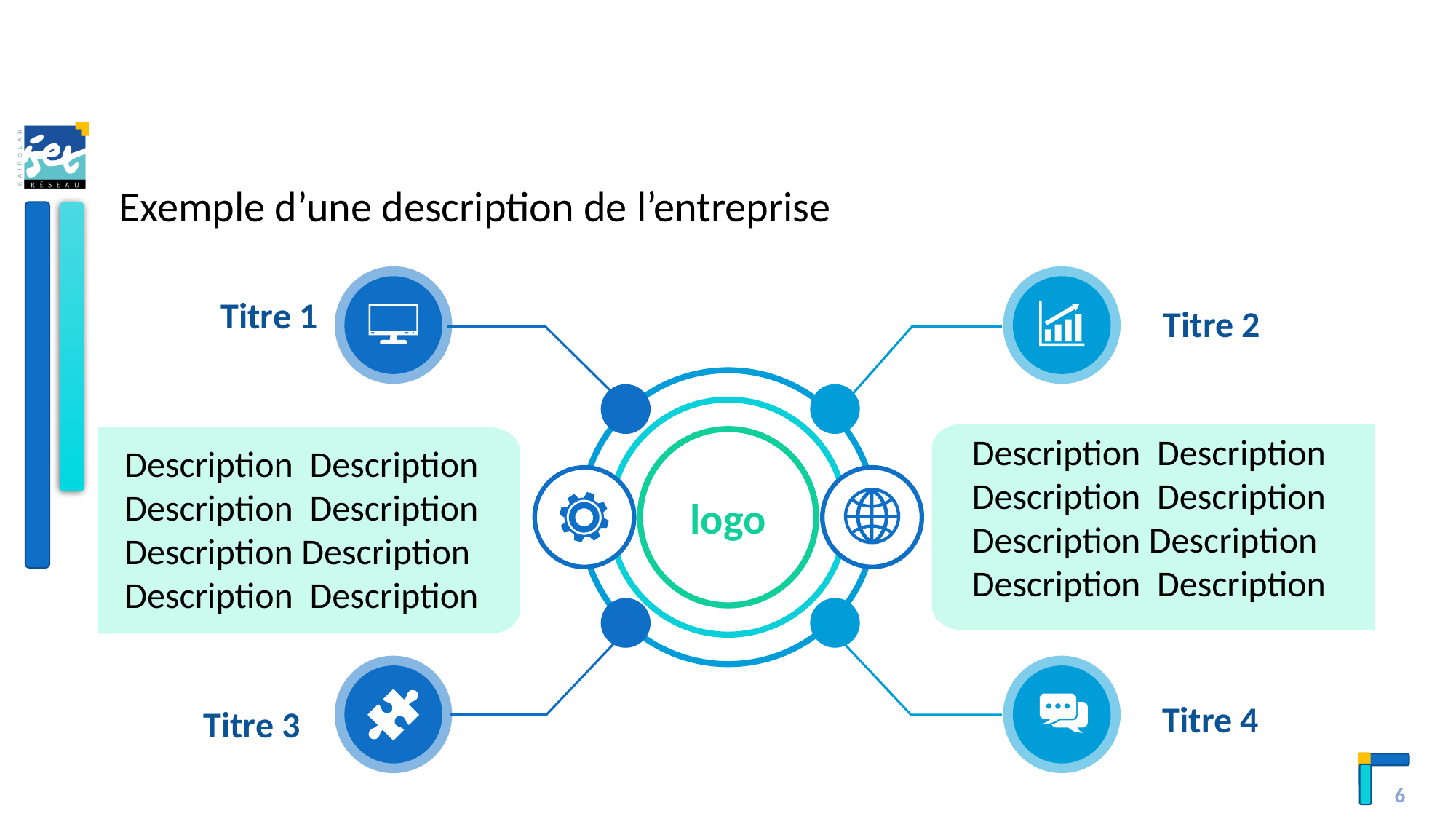

#
Exemple d’une description de l’entreprise

Titre 1
Titre 2

Description  Description
Description  Description
Description Description
Description  Description

Description  Description
Description  Description
Description Description
Description  Description

logo

Titre 4

Titre 3
6